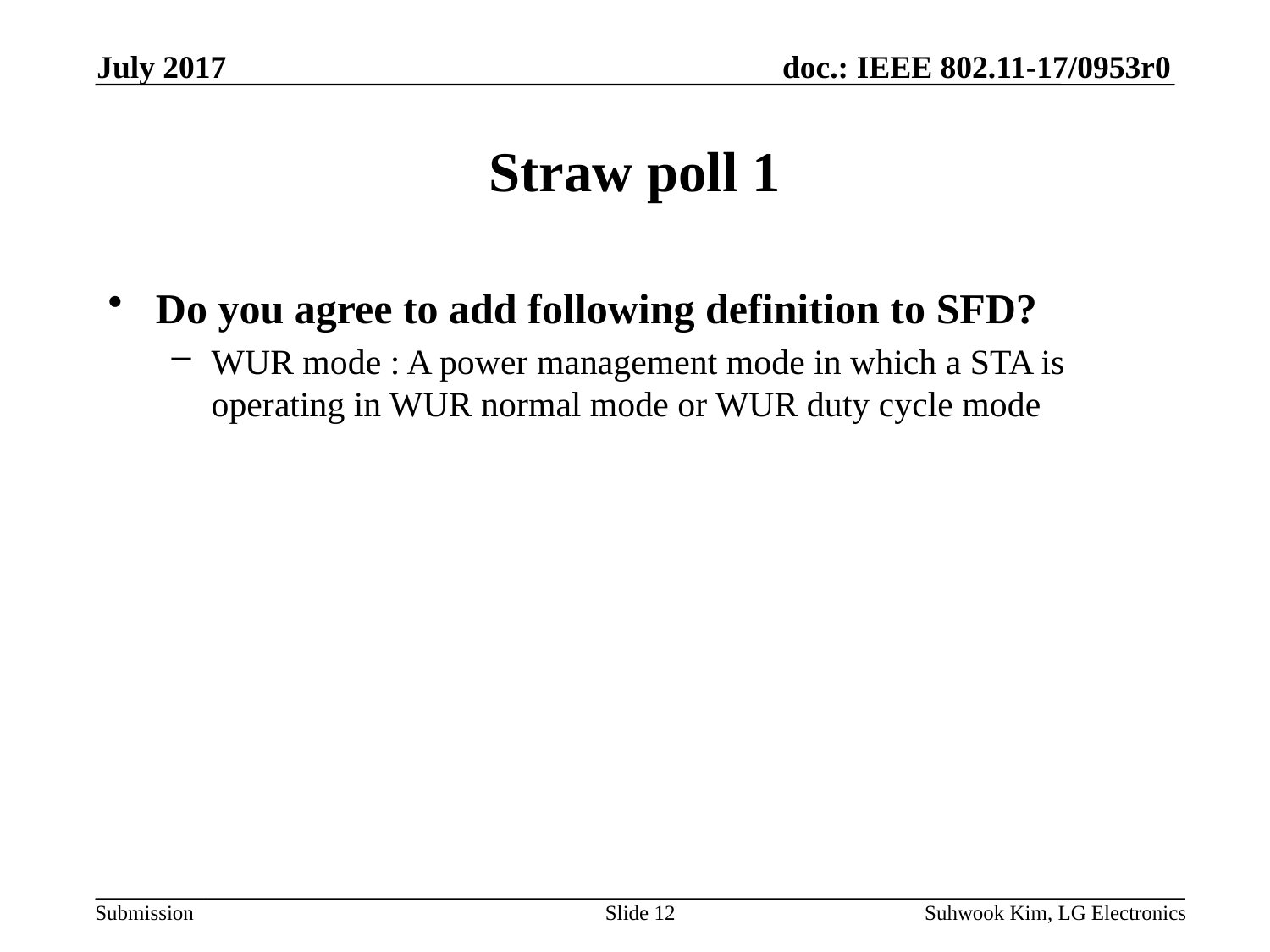

July 2017
# Straw poll 1
Do you agree to add following definition to SFD?
WUR mode : A power management mode in which a STA is operating in WUR normal mode or WUR duty cycle mode
Slide 12
Suhwook Kim, LG Electronics